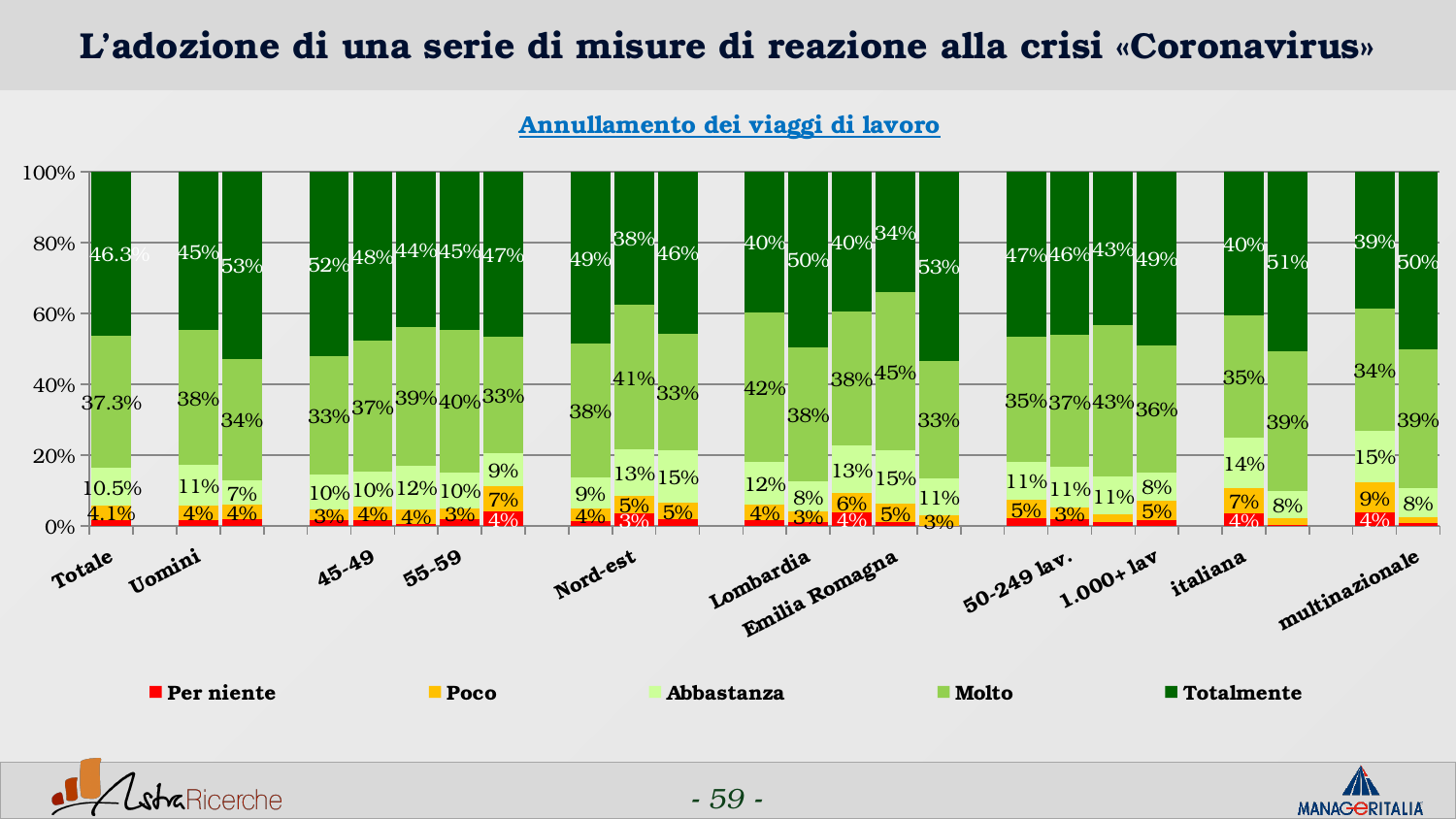

# L’adozione di una serie di misure di reazione alla crisi «Coronavirus»

### Chart: Annullamento dei viaggi di lavoro

| Category | Per niente | Poco | Abbastanza | Molto | Totalmente |
|---|---|---|---|---|---|
| Totale | 0.0179 | 0.0406 | 0.1054 | 0.37329999999999997 | 0.4628 |
|  | None | None | None | None | None |
| Uomini | 0.0178 | 0.0406 | 0.1133 | 0.3804 | 0.44799999999999995 |
| Donne | 0.018600000000000002 | 0.0409 | 0.0706 | 0.342 | 0.5279 |
|  | None | None | None | None | None |
| <44 | 0.015600000000000001 | 0.031200000000000002 | 0.099 | 0.3333 | 0.5207999999999999 |
| 45-49 | 0.0174 | 0.0383 | 0.09759999999999999 | 0.3693 | 0.47740000000000005 |
| 50-54 | 0.0070999999999999995 | 0.0404 | 0.1235 | 0.3895 | 0.43939999999999996 |
| 55-59 | 0.0196 | 0.0308 | 0.1008 | 0.40340000000000004 | 0.4454 |
| 60+ | 0.040999999999999995 | 0.0718 | 0.09230000000000001 | 0.3282 | 0.4667 |
|  | None | None | None | None | None |
| Nord-ovest | 0.0138 | 0.035 | 0.08810000000000001 | 0.37689999999999996 | 0.48619999999999997 |
| Nord-est | 0.0345 | 0.051699999999999996 | 0.1293 | 0.40950000000000003 | 0.375 |
| Centro/Sud | 0.018500000000000003 | 0.048 | 0.1476 | 0.3284 | 0.4576 |
|  | None | None | None | None | None |
| Piemonte | 0.0172 | 0.0431 | 0.1207 | 0.4224 | 0.39659999999999995 |
| Lombardia | 0.0116 | 0.030899999999999997 | 0.0824 | 0.3797 | 0.4955 |
| Veneto | 0.0377 | 0.056600000000000004 | 0.1321 | 0.3774 | 0.3962 |
| Emilia Romagna | 0.0106 | 0.053200000000000004 | 0.1489 | 0.4468 | 0.3404 |
| Lazio | 0.0 | 0.0301 | 0.10529999999999999 | 0.3308 | 0.5338 |
|  | None | None | None | None | None |
| 1-50 lav. | 0.021099999999999997 | 0.0529 | 0.10779999999999999 | 0.35100000000000003 | 0.4672 |
| 50-249 lav. | 0.0191 | 0.0319 | 0.1149 | 0.37229999999999996 | 0.4617 |
| 250-999 lav. | 0.011000000000000001 | 0.022099999999999998 | 0.1066 | 0.4265 | 0.4338 |
| 1.000+ lav | 0.0169 | 0.054900000000000004 | 0.0802 | 0.3586 | 0.48950000000000005 |
|  | None | None | None | None | None |
| italiana | 0.0365 | 0.0698 | 0.1429 | 0.34600000000000003 | 0.4048 |
| estera | 0.0036 | 0.0182 | 0.0766 | 0.3942 | 0.5073 |
|  | None | None | None | None | None |
| nazionale | 0.0379 | 0.0858 | 0.1457 | 0.3433 | 0.3872 |
| multinazionale | 0.0074 | 0.0168 | 0.08410000000000001 | 0.38909999999999995 | 0.5025999999999999 |